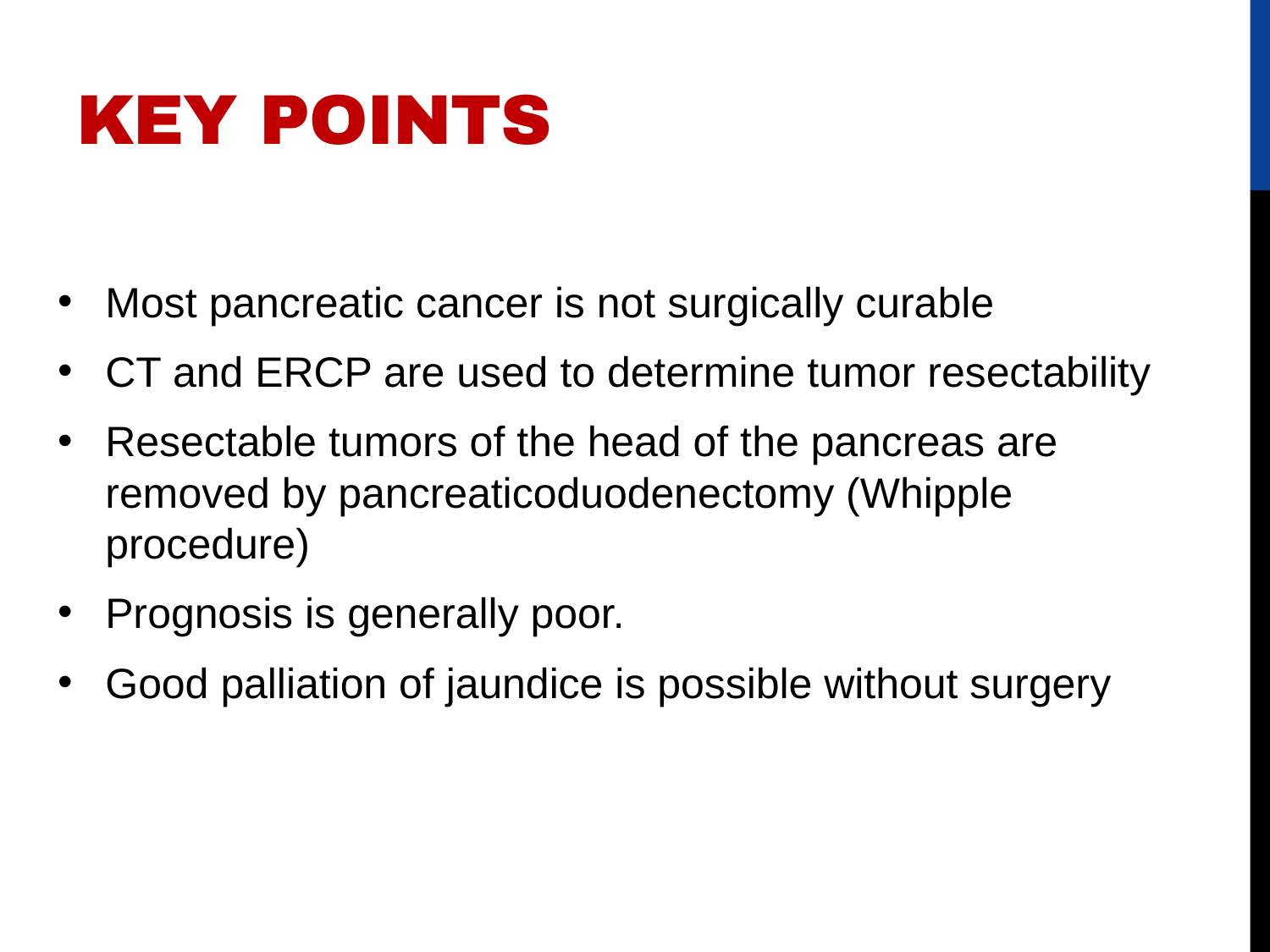

# KEY POINTS
Most pancreatic cancer is not surgically curable
CT and ERCP are used to determine tumor resectability
Resectable tumors of the head of the pancreas are removed by pancreaticoduodenectomy (Whipple procedure)
Prognosis is generally poor.
Good palliation of jaundice is possible without surgery